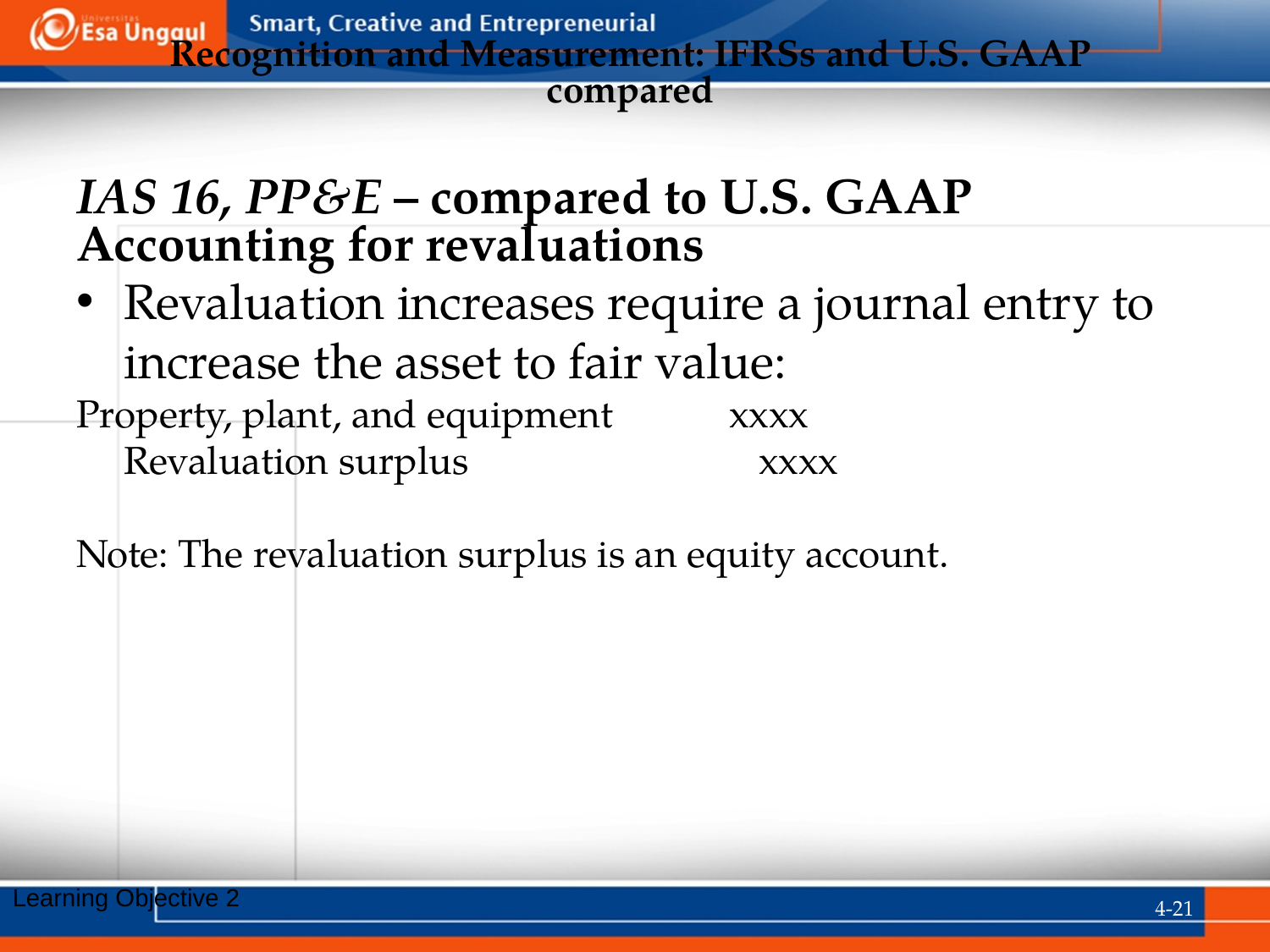

# Recognition and Measurement: IFRSs and U.S. GAAP compared
IAS 16, PP&E – compared to U.S. GAAP
Accounting for revaluations
Revaluation increases require a journal entry to increase the asset to fair value:
Property, plant, and equipment 	          xxxx
	Revaluation surplus 			xxxx

Note: The revaluation surplus is an equity account.

4-21
Learning Objective 2